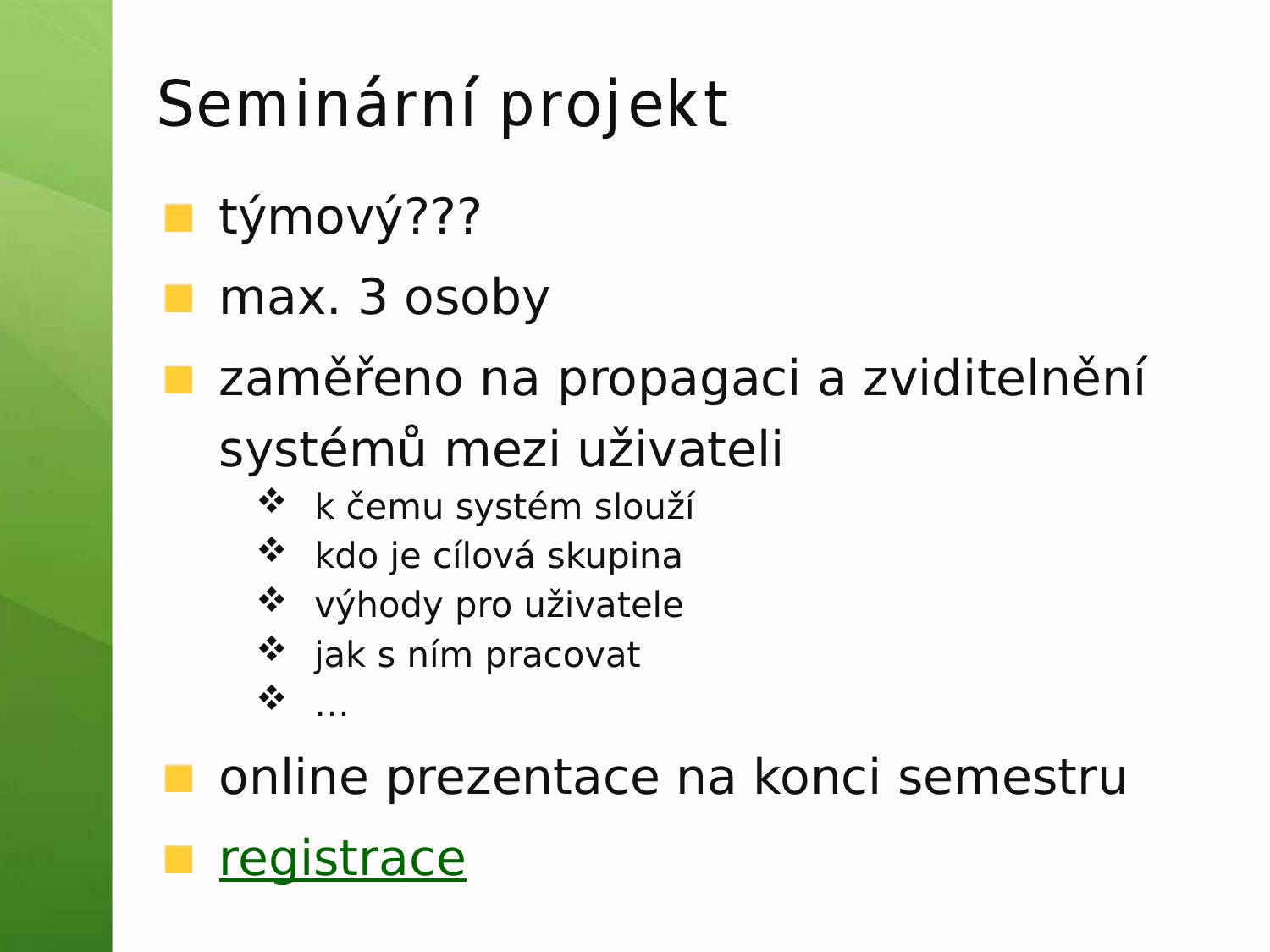

# Seminární projekt
týmový???
max. 3 osoby
zaměřeno na propagaci a zviditelnění systémů mezi uživateli
k čemu systém slouží
kdo je cílová skupina
výhody pro uživatele
jak s ním pracovat
…
online prezentace na konci semestru
registrace